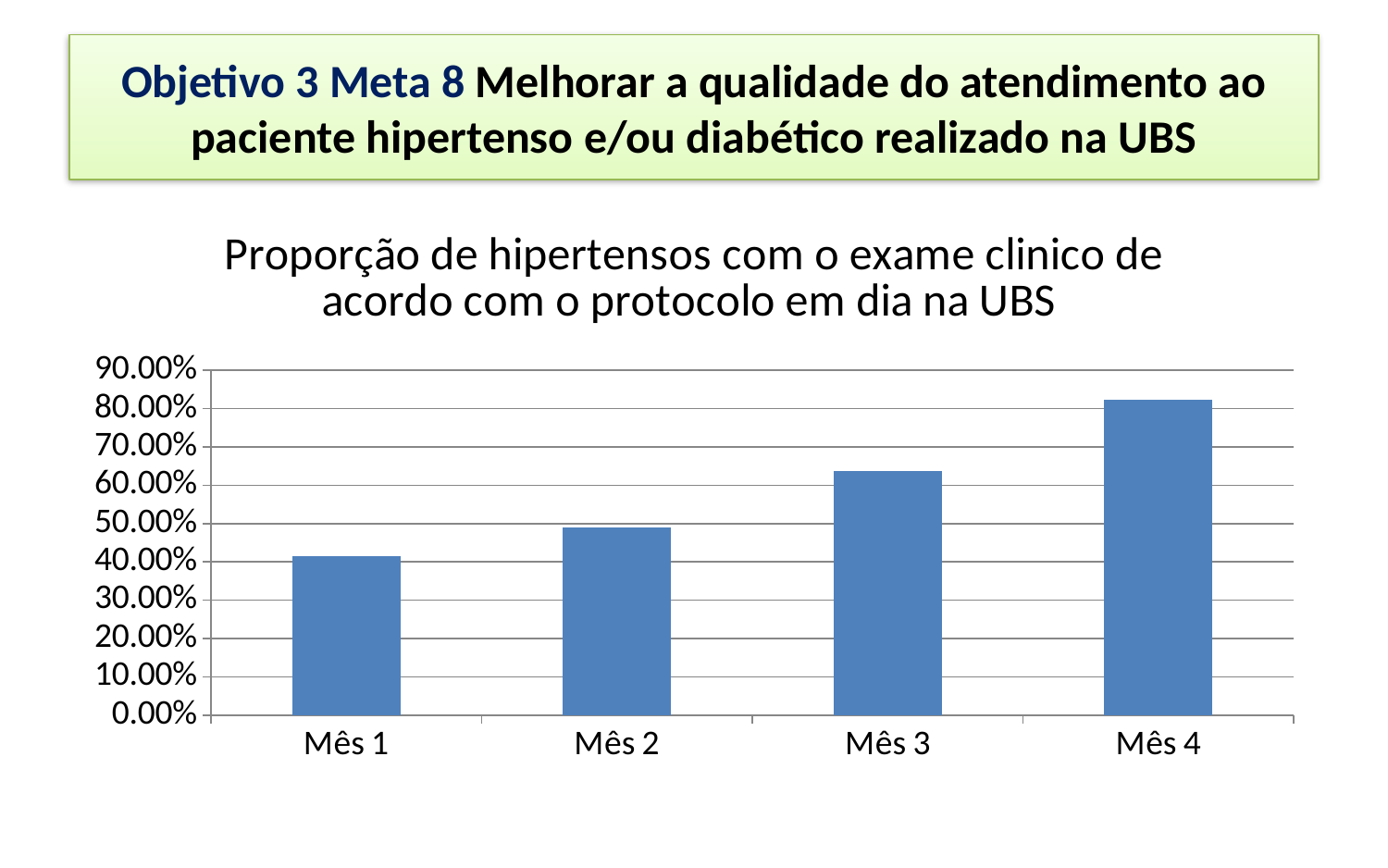

# Objetivo 3 Meta 8 Melhorar a qualidade do atendimento ao paciente hipertenso e/ou diabético realizado na UBS

### Chart:

| Category | Proporção de hipertensos com o exame clinico de acordo com o protocolo em dia na UBS  |
|---|---|
| Mês 1 | 0.414 |
| Mês 2 | 0.489 |
| Mês 3 | 0.638 |
| Mês 4 | 0.824 |